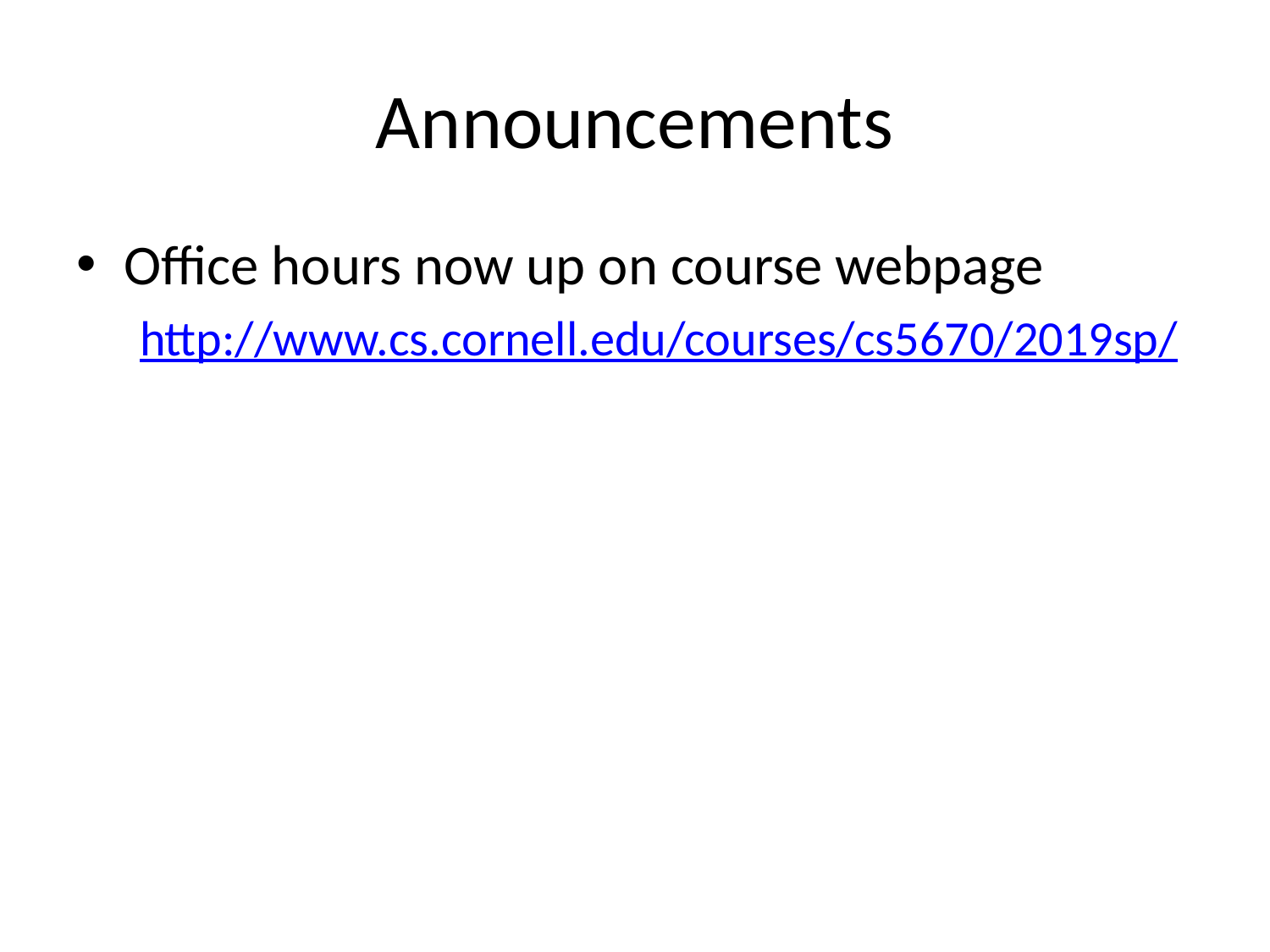

# Announcements
Office hours now up on course webpage
http://www.cs.cornell.edu/courses/cs5670/2019sp/